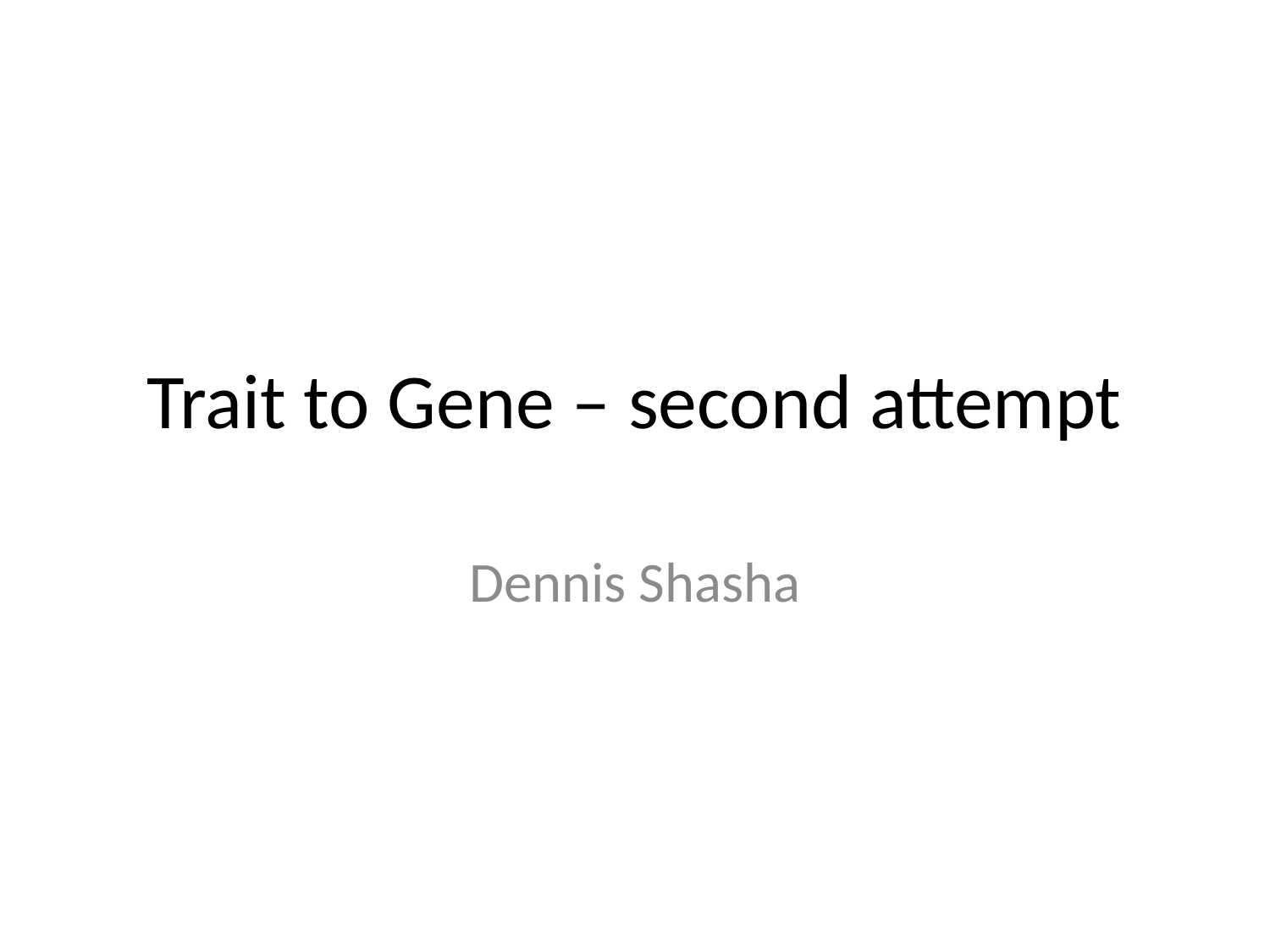

# Trait to Gene – second attempt
Dennis Shasha